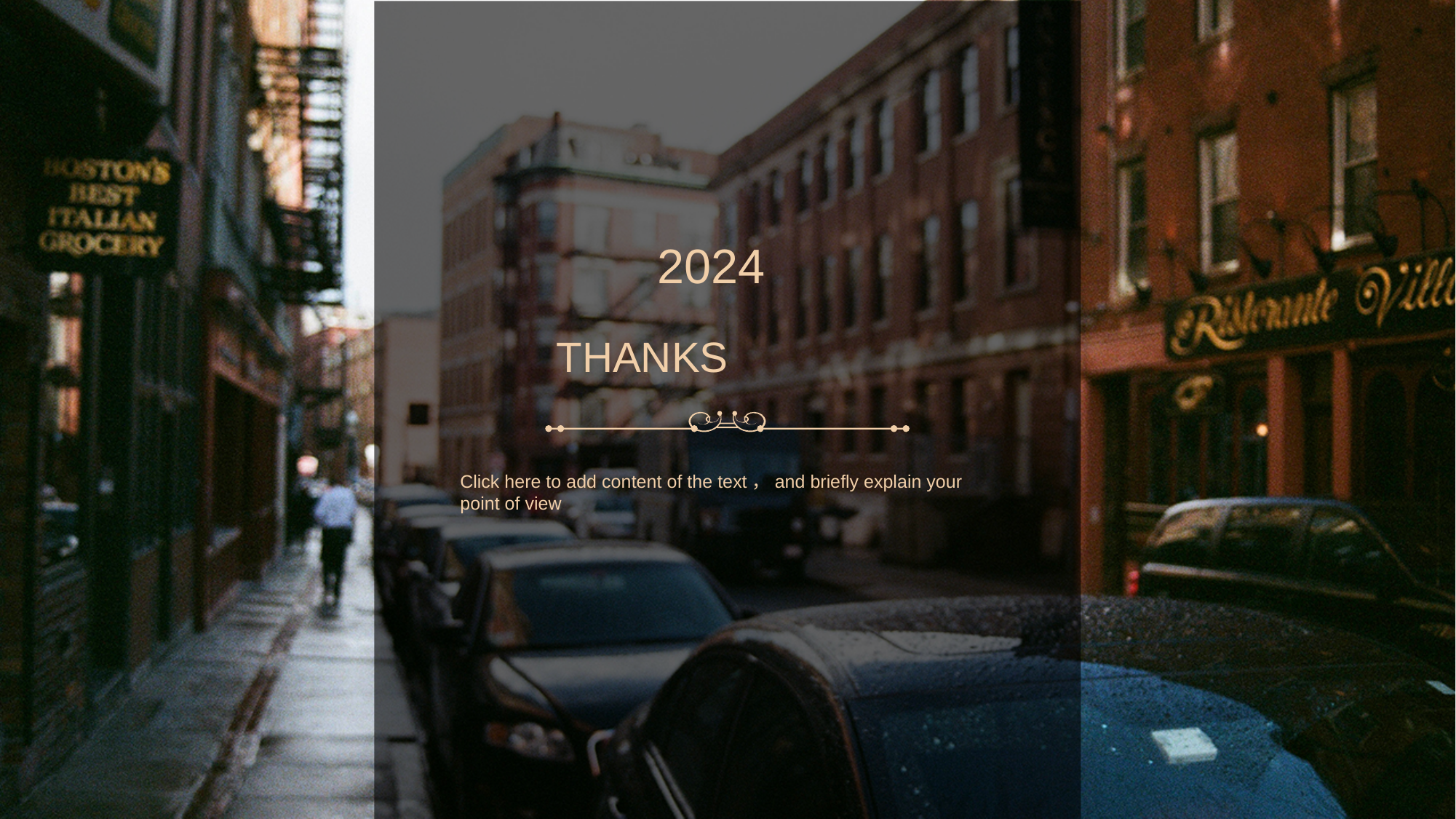

2024
THANKS

Click here to add content of the text，and briefly explain your point of view